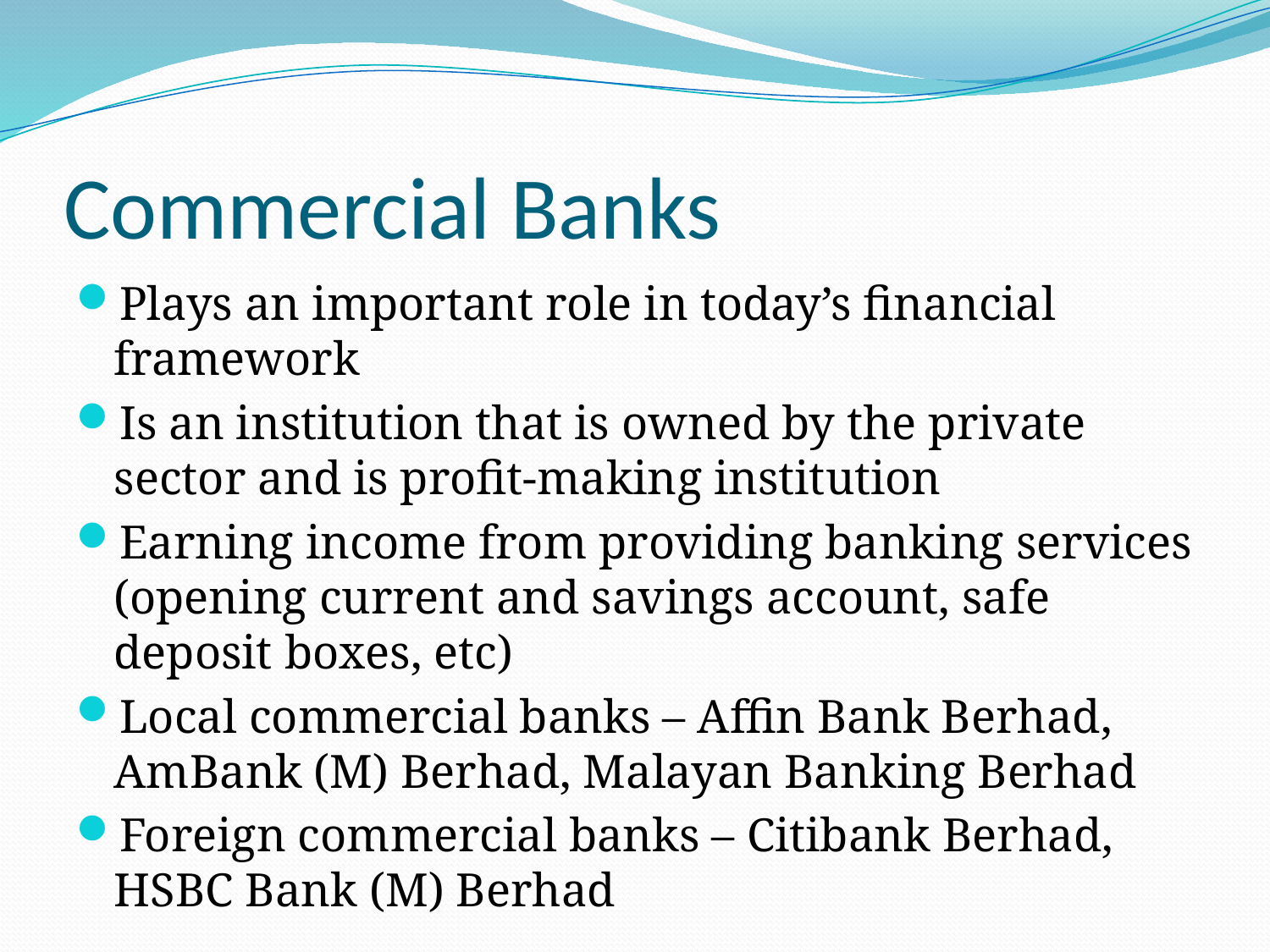

# Commercial Banks
Plays an important role in today’s financial framework
Is an institution that is owned by the private sector and is profit-making institution
Earning income from providing banking services (opening current and savings account, safe deposit boxes, etc)
Local commercial banks – Affin Bank Berhad, AmBank (M) Berhad, Malayan Banking Berhad
Foreign commercial banks – Citibank Berhad, HSBC Bank (M) Berhad